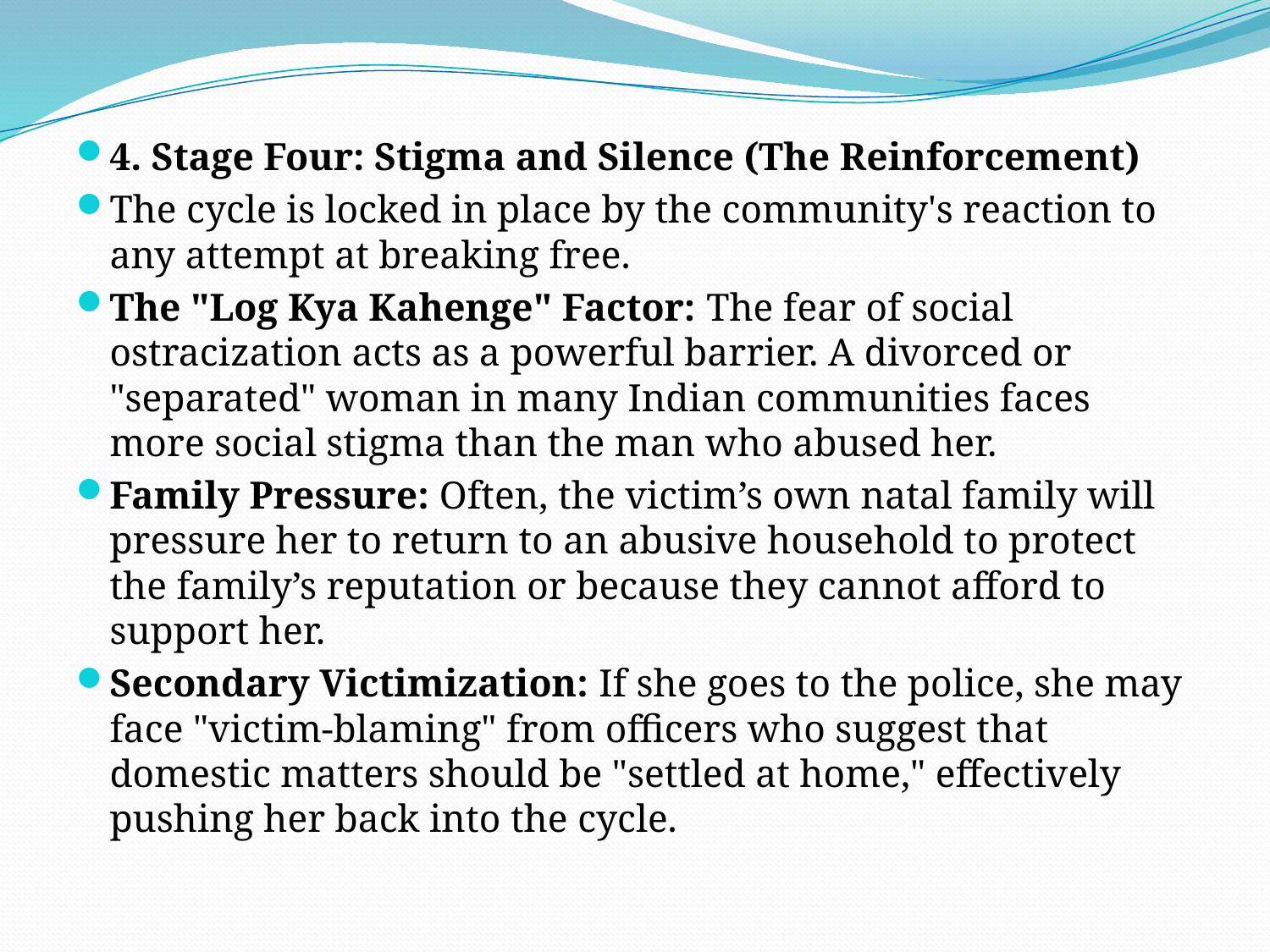

#
4. Stage Four: Stigma and Silence (The Reinforcement)
The cycle is locked in place by the community's reaction to any attempt at breaking free.
The "Log Kya Kahenge" Factor: The fear of social ostracization acts as a powerful barrier. A divorced or "separated" woman in many Indian communities faces more social stigma than the man who abused her.
Family Pressure: Often, the victim’s own natal family will pressure her to return to an abusive household to protect the family’s reputation or because they cannot afford to support her.
Secondary Victimization: If she goes to the police, she may face "victim-blaming" from officers who suggest that domestic matters should be "settled at home," effectively pushing her back into the cycle.